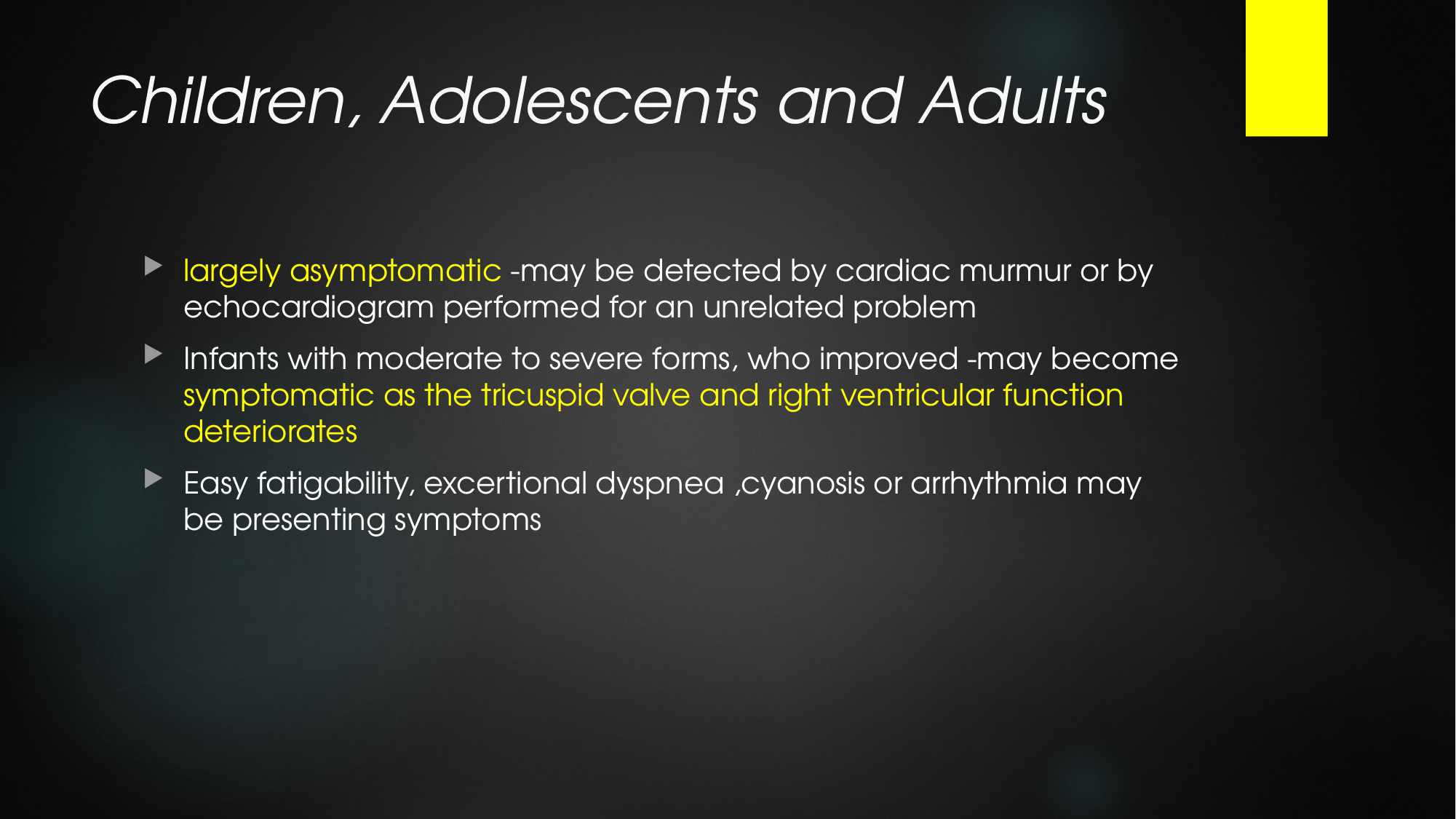

# Children, Adolescents and Adults
largely asymptomatic -may be detected by cardiac murmur or by echocardiogram performed for an unrelated problem
Infants with moderate to severe forms, who improved -may become symptomatic as the tricuspid valve and right ventricular function deteriorates
Easy fatigability, excertional dyspnea ,cyanosis or arrhythmia may be presenting symptoms